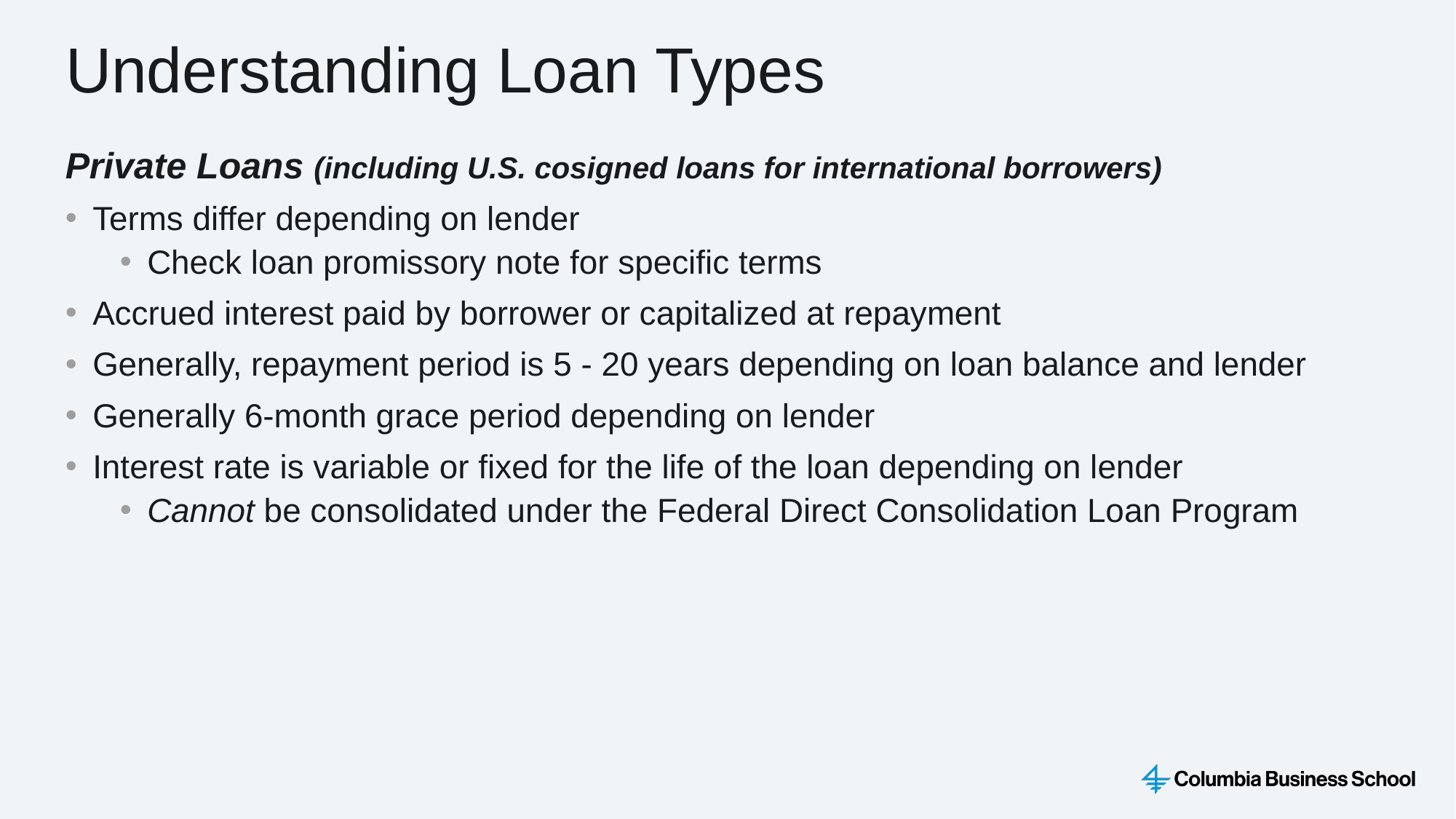

Understanding Loan Types
Private Loans (including U.S. cosigned loans for international borrowers)
Terms differ depending on lender
Check loan promissory note for specific terms
Accrued interest paid by borrower or capitalized at repayment
Generally, repayment period is 5 - 20 years depending on loan balance and lender
Generally 6-month grace period depending on lender
Interest rate is variable or fixed for the life of the loan depending on lender
Cannot be consolidated under the Federal Direct Consolidation Loan Program